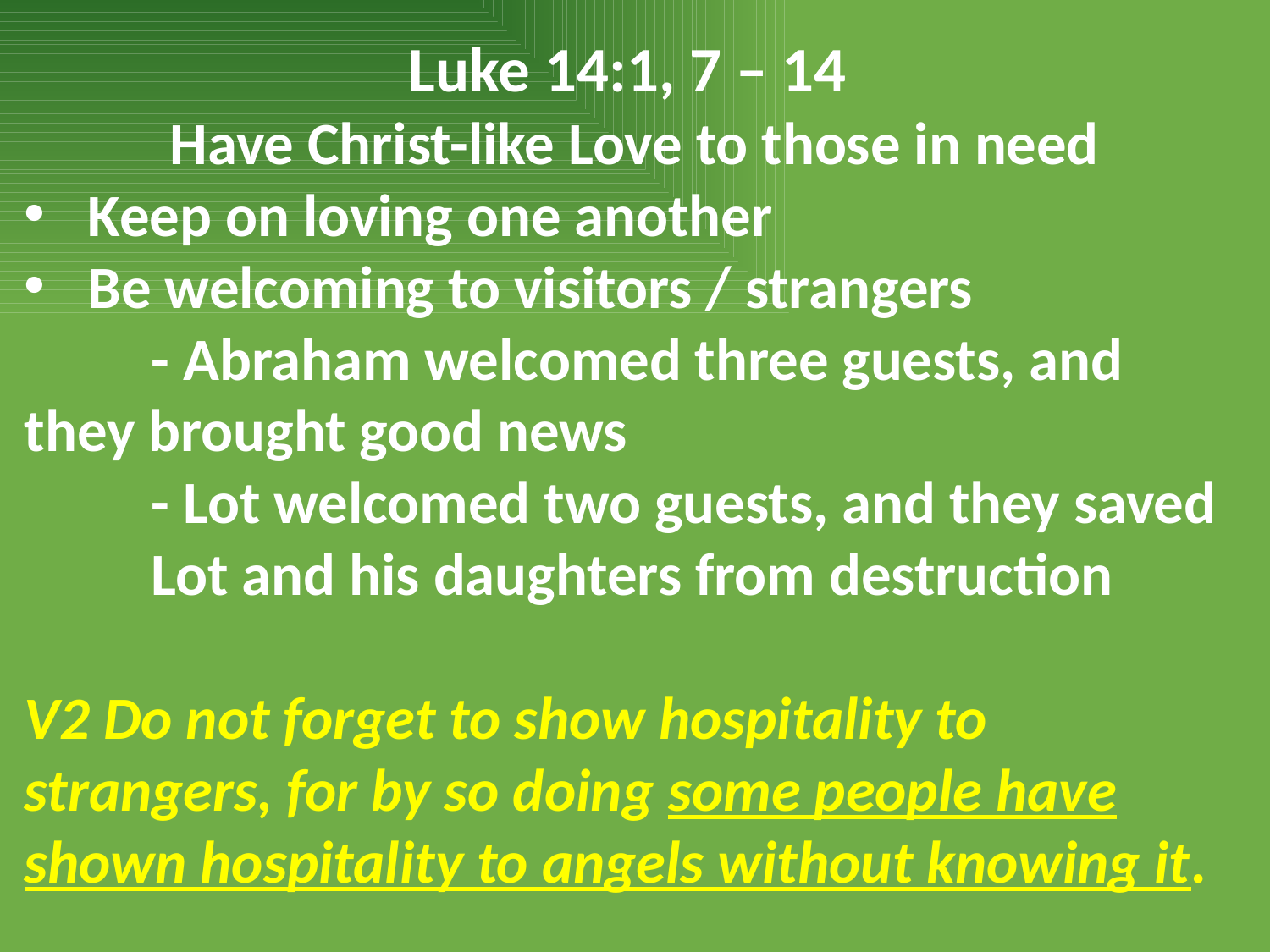

Luke 14:1, 7 – 14
Have Christ-like Love to those in need
Keep on loving one another
Be welcoming to visitors / strangers
	- Abraham welcomed three guests, and 	they brought good news
	- Lot welcomed two guests, and they saved 	Lot and his daughters from destruction

V2 Do not forget to show hospitality to strangers, for by so doing some people have shown hospitality to angels without knowing it.